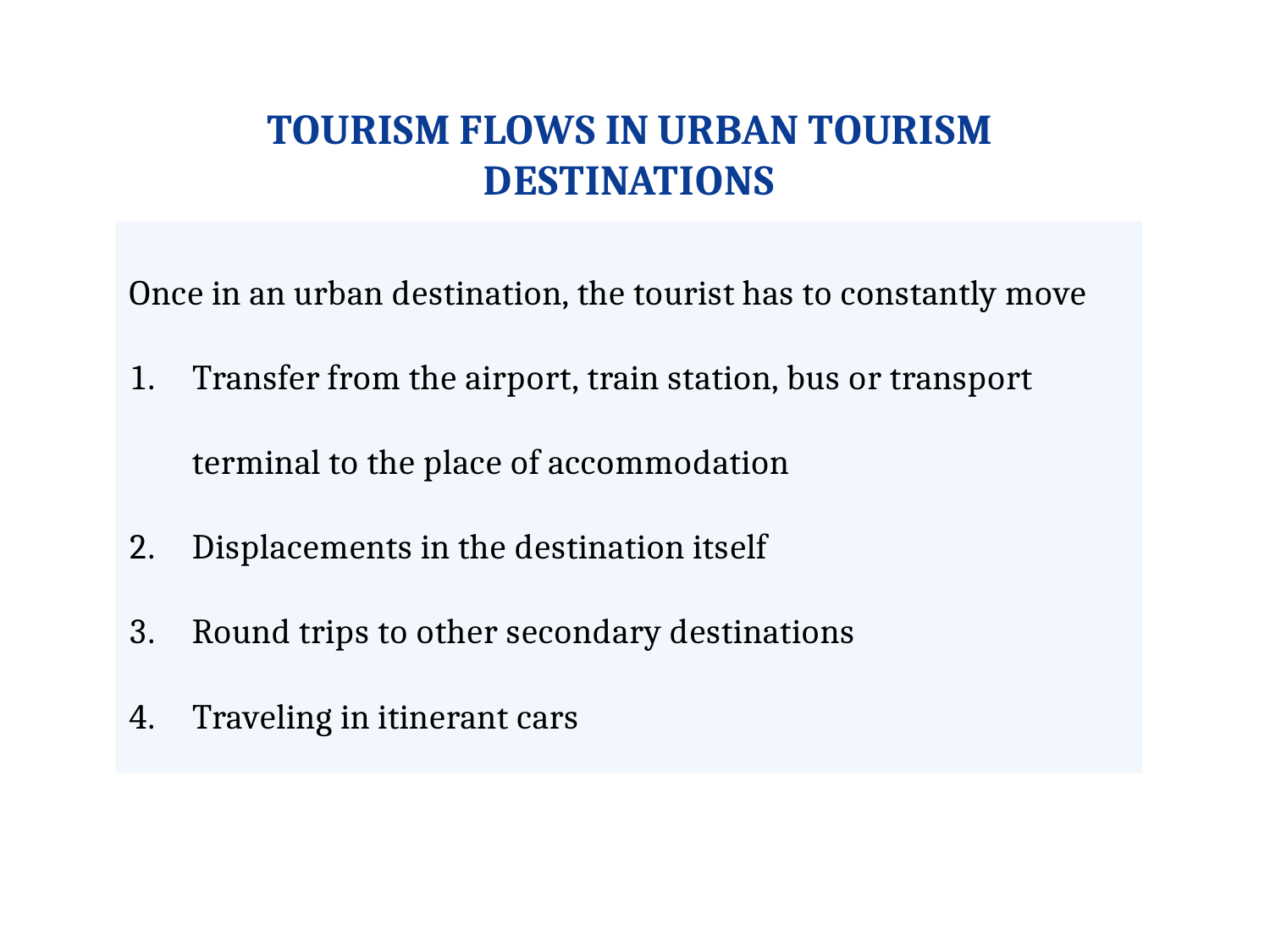

TOURISM FLOWS IN URBAN TOURISM DESTINATIONS
Once in an urban destination, the tourist has to constantly move
Transfer from the airport, train station, bus or transport terminal to the place of accommodation
Displacements in the destination itself
Round trips to other secondary destinations
Traveling in itinerant cars